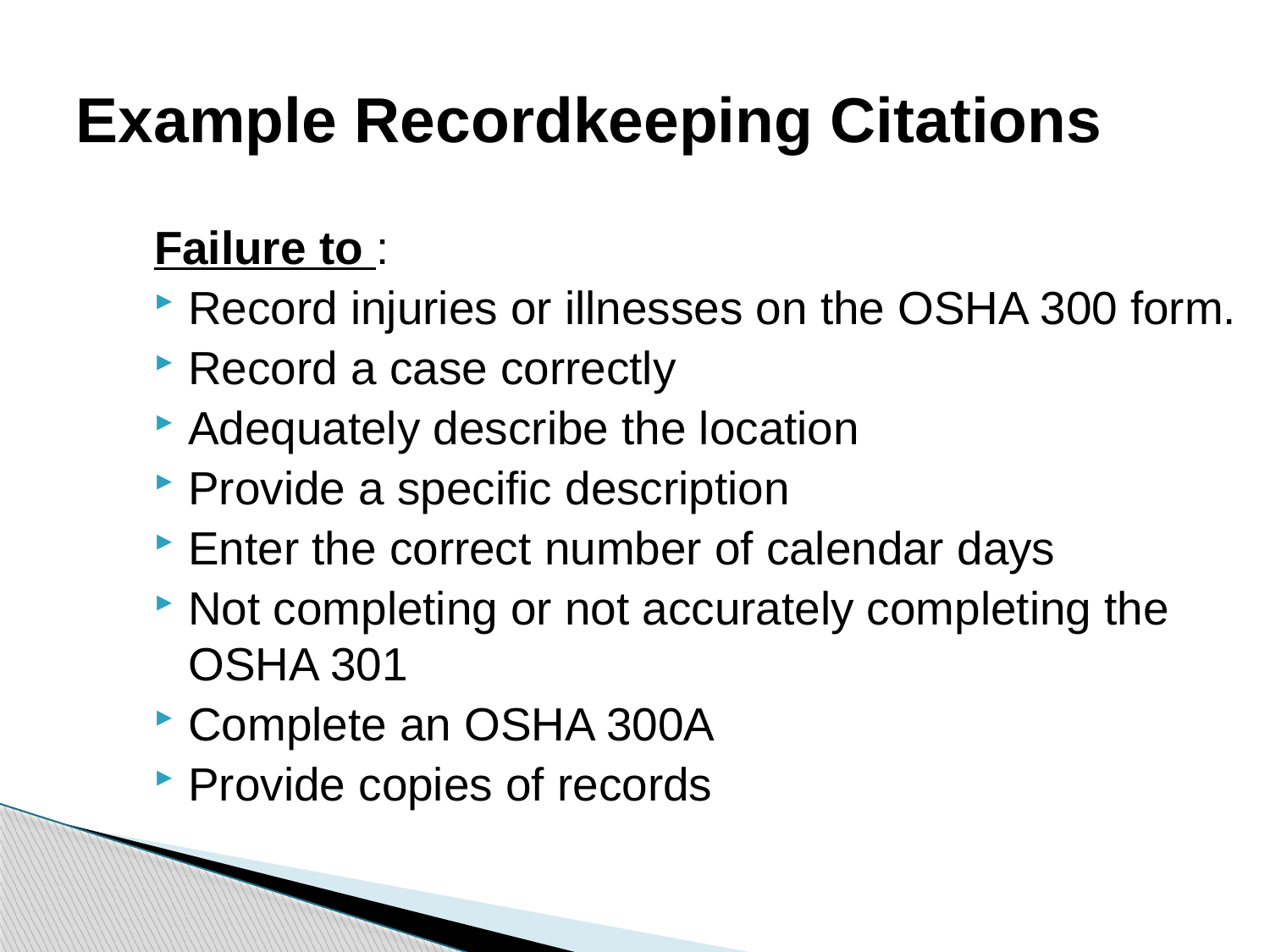

# Example Recordkeeping Citations
Failure to :
Record injuries or illnesses on the OSHA 300 form.
Record a case correctly
Adequately describe the location
Provide a specific description
Enter the correct number of calendar days
Not completing or not accurately completing the OSHA 301
Complete an OSHA 300A
Provide copies of records